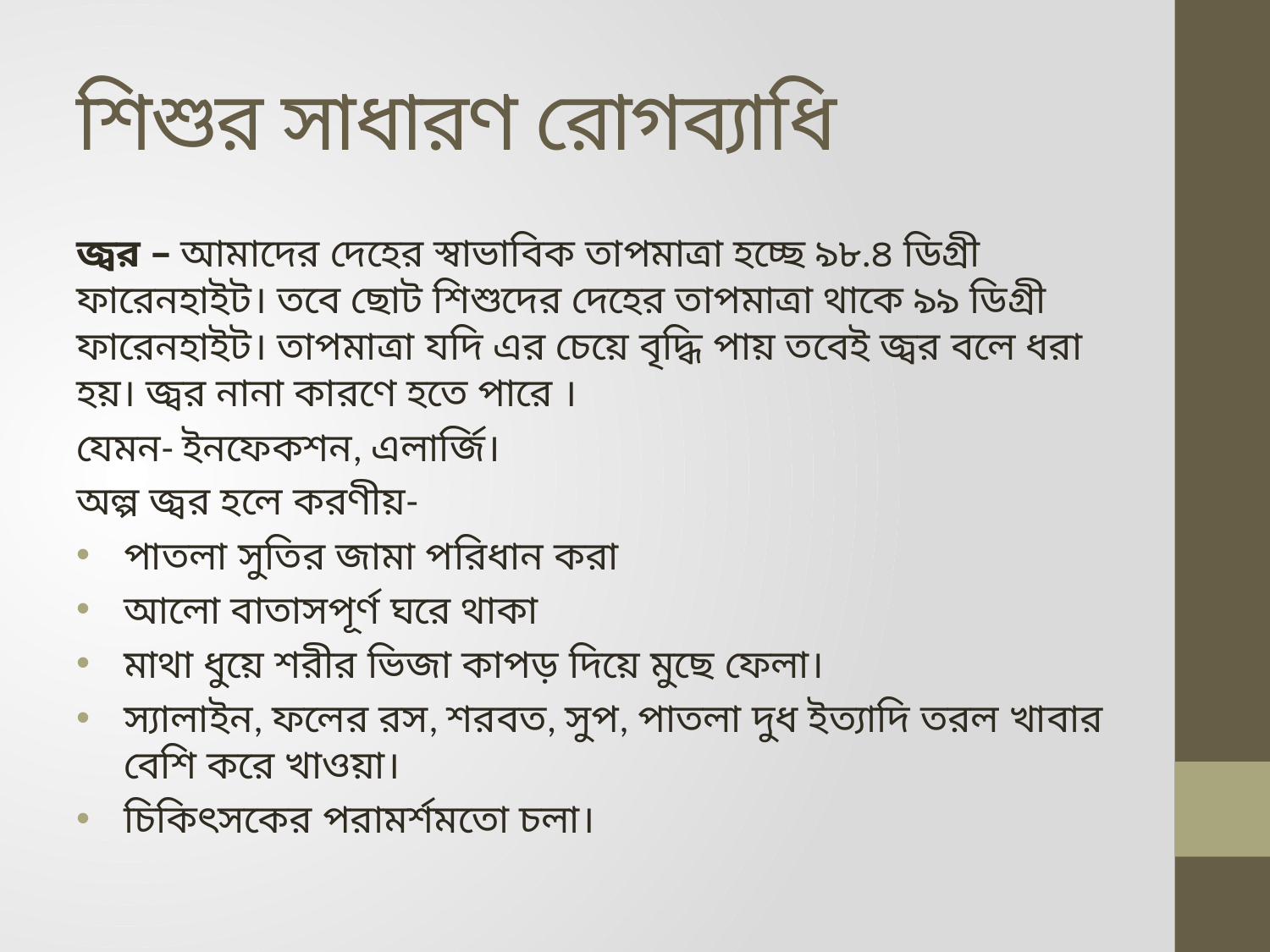

# শিশুর সাধারণ রোগব্যাধি
জ্বর – আমাদের দেহের স্বাভাবিক তাপমাত্রা হচ্ছে ৯৮.৪ ডিগ্রী ফারেনহাইট। তবে ছোট শিশুদের দেহের তাপমাত্রা থাকে ৯৯ ডিগ্রী ফারেনহাইট। তাপমাত্রা যদি এর চেয়ে বৃদ্ধি পায় তবেই জ্বর বলে ধরা হয়। জ্বর নানা কারণে হতে পারে ।
যেমন- ইনফেকশন, এলার্জি।
অল্প জ্বর হলে করণীয়-
পাতলা সুতির জামা পরিধান করা
আলো বাতাসপূর্ণ ঘরে থাকা
মাথা ধুয়ে শরীর ভিজা কাপড় দিয়ে মুছে ফেলা।
স্যালাইন, ফলের রস, শরবত, সুপ, পাতলা দুধ ইত্যাদি তরল খাবার বেশি করে খাওয়া।
চিকিৎসকের পরামর্শমতো চলা।